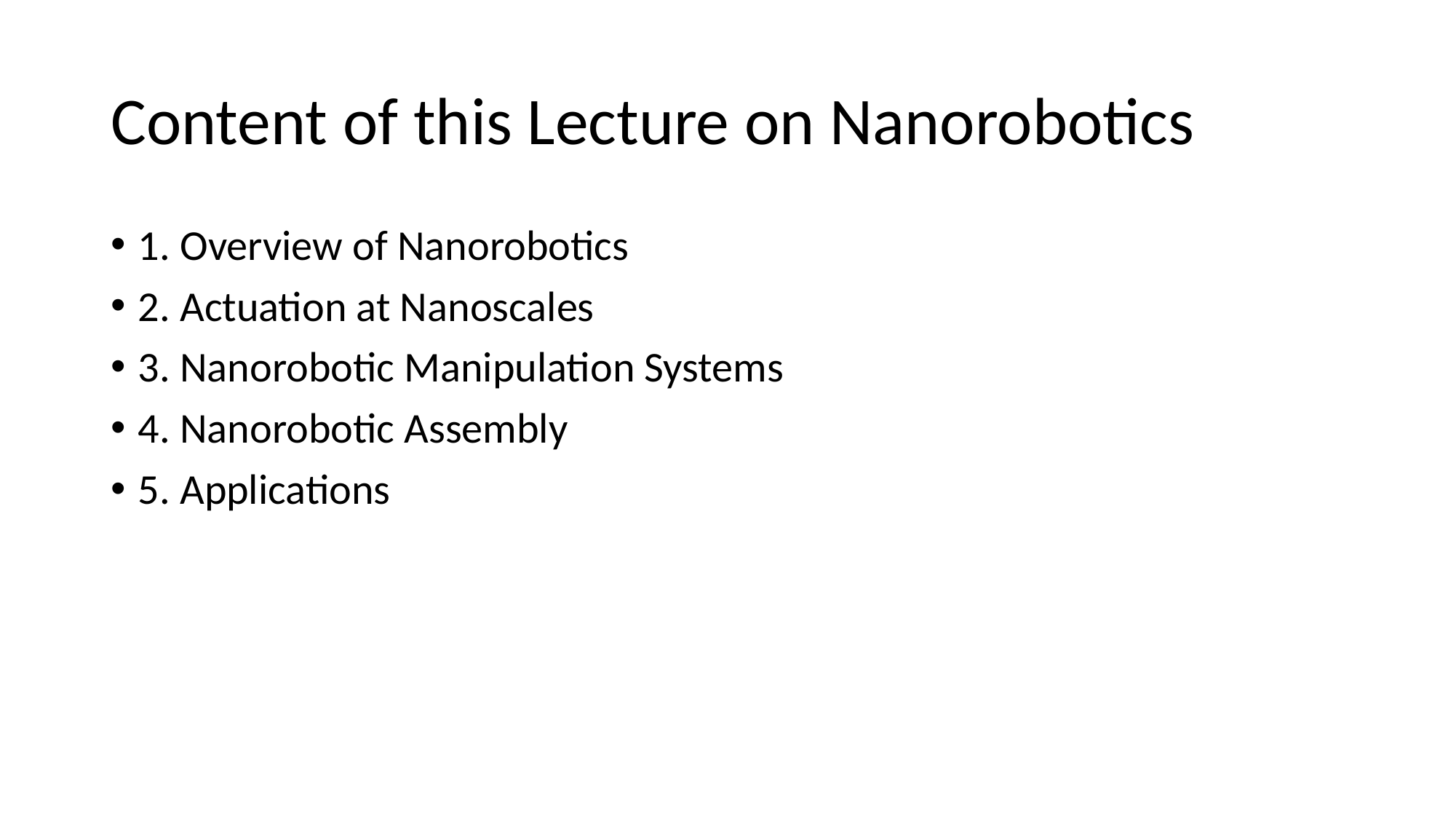

# Content of this Lecture on Nanorobotics
1. Overview of Nanorobotics
2. Actuation at Nanoscales
3. Nanorobotic Manipulation Systems
4. Nanorobotic Assembly
5. Applications